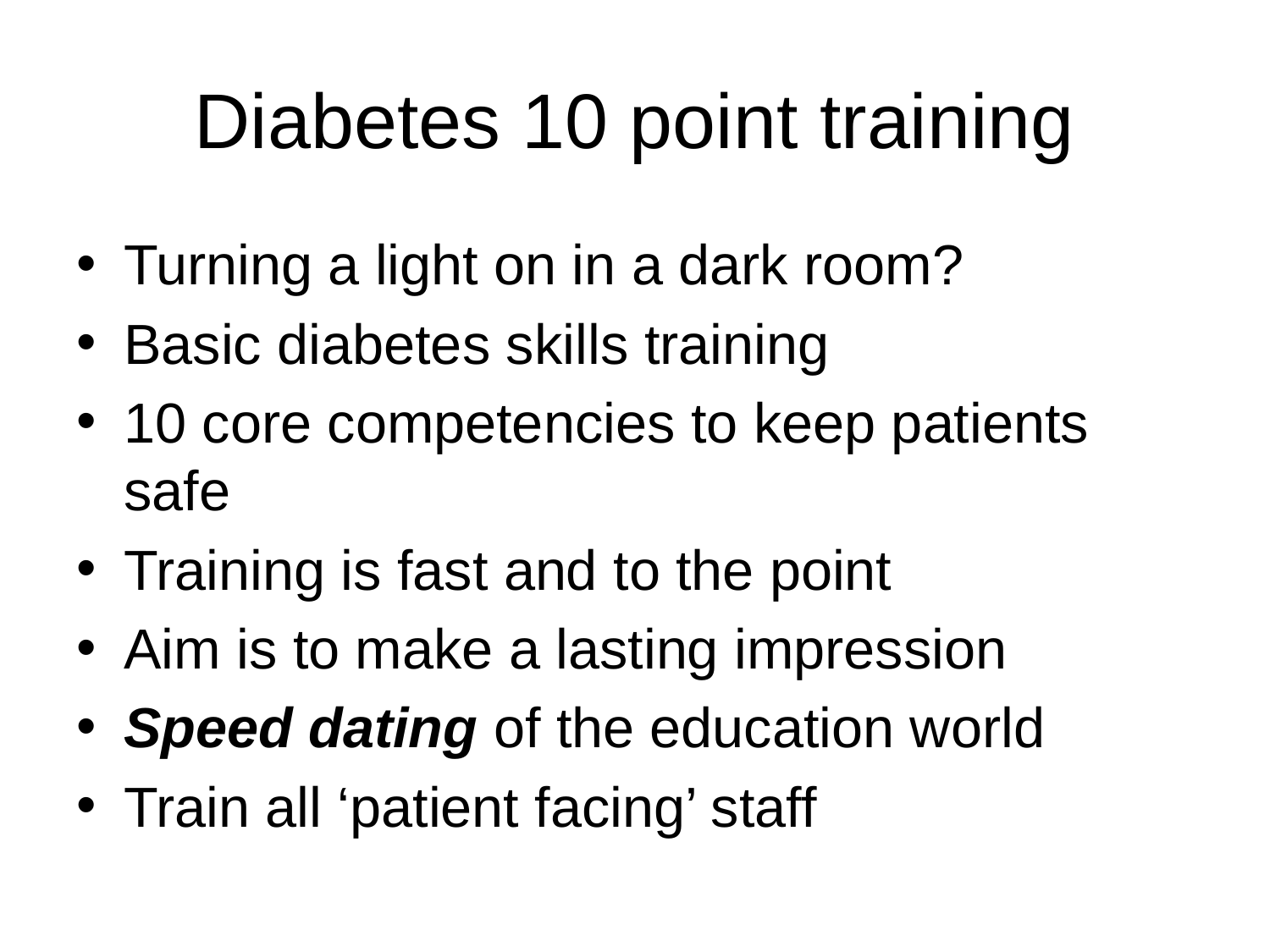

# Diabetes 10 point training
Turning a light on in a dark room?
Basic diabetes skills training
10 core competencies to keep patients safe
Training is fast and to the point
Aim is to make a lasting impression
Speed dating of the education world
Train all ‘patient facing’ staff